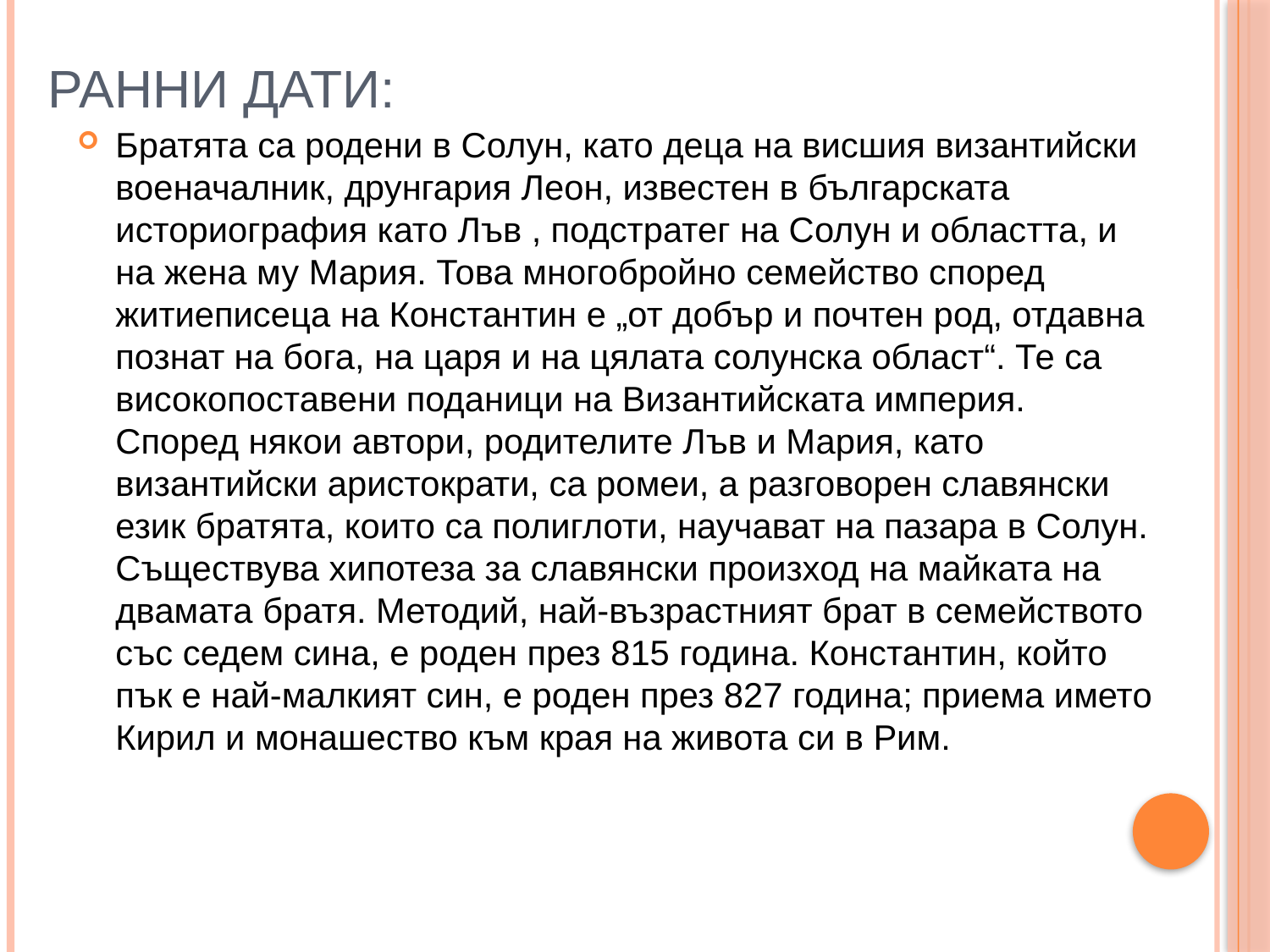

# Ранни дати:
Братята са родени в Солун, като деца на висшия византийски военачалник, друнгария Леон, известен в българската историография като Лъв , подстратег на Солун и областта, и на жена му Мария. Това многобройно семейство според житиеписеца на Константин е „от добър и почтен род, отдавна познат на бога, на царя и на цялата солунска област“. Те са високопоставени поданици на Византийската империя. Според някои автори, родителите Лъв и Мария, като византийски аристократи, са ромеи, а разговорен славянски език братята, които са полиглоти, научават на пазара в Солун. Съществува хипотеза за славянски произход на майката на двамата братя. Методий, най-възрастният брат в семейството със седем сина, е роден през 815 година. Константин, който пък е най-малкият син, е роден през 827 година; приема името Кирил и монашество към края на живота си в Рим.